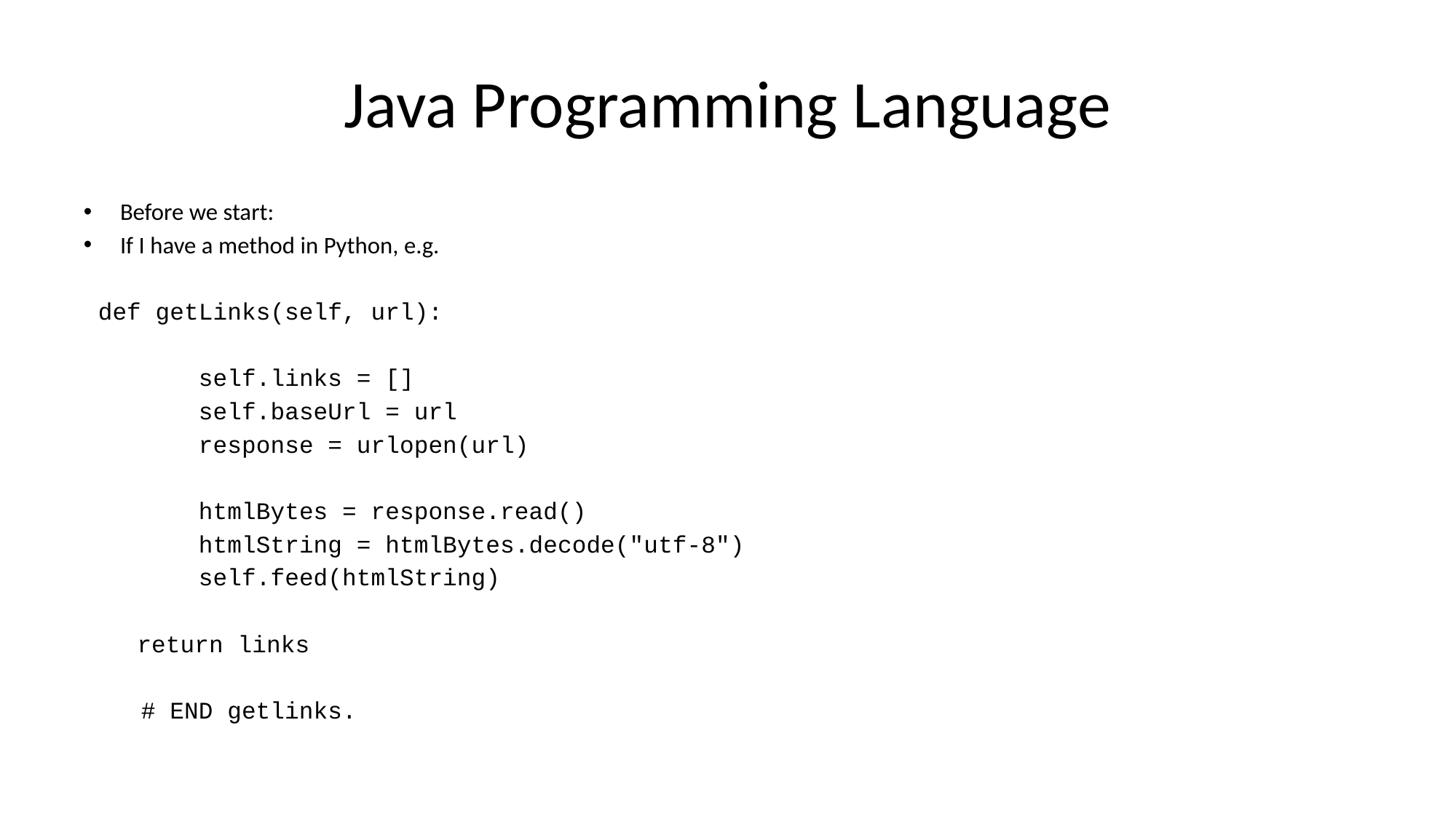

# Java Programming Language
Before we start:
If I have a method in Python, e.g.

 def getLinks(self, url):

        self.links = []
        self.baseUrl = url
        response = urlopen(url)

        htmlBytes = response.read()
        htmlString = htmlBytes.decode("utf-8")
        self.feed(htmlString)

	return links

    # END getlinks.